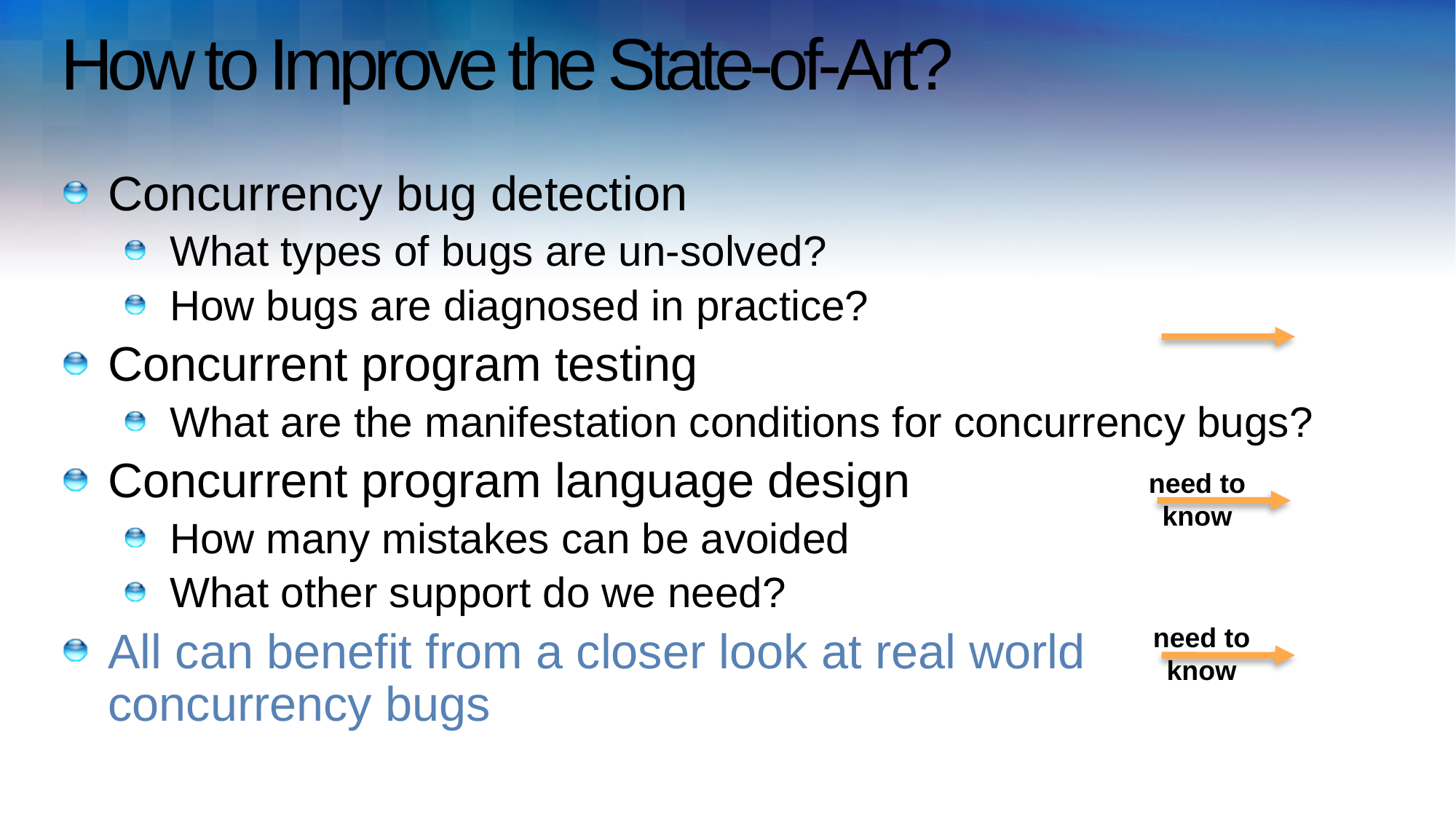

# How to Improve the State-of-Art?
Concurrency bug detection
What types of bugs are un-solved?
How bugs are diagnosed in practice?
Concurrent program testing
What are the manifestation conditions for concurrency bugs?
Concurrent program language design
How many mistakes can be avoided
What other support do we need?
All can benefit from a closer look at real world
concurrency bugs

need to
know

need to
know